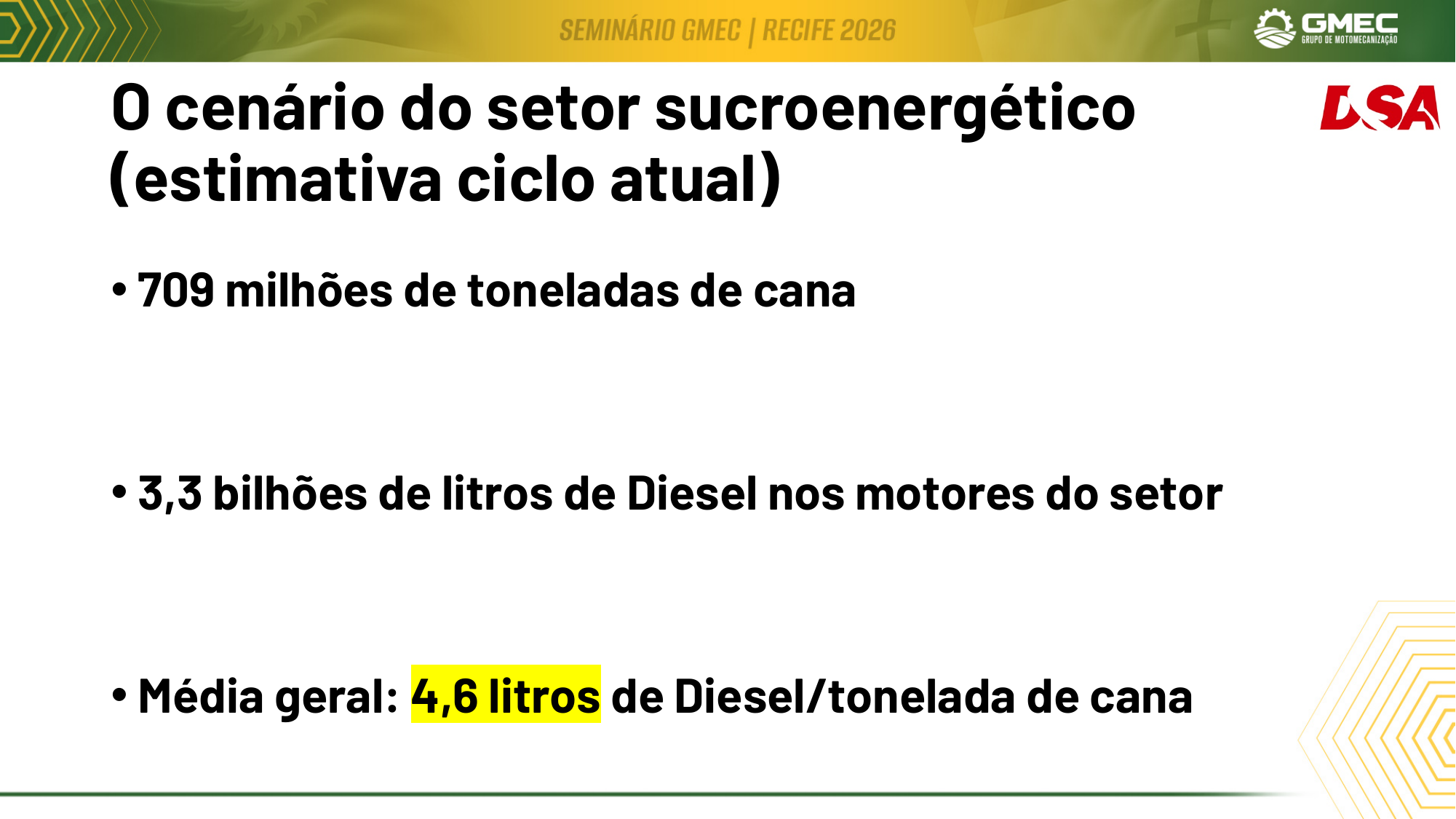

# O cenário do setor sucroenergético (estimativa ciclo atual)
709 milhões de toneladas de cana

3,3 bilhões de litros de Diesel nos motores do setor

Média geral: 4,6 litros de Diesel/tonelada de cana